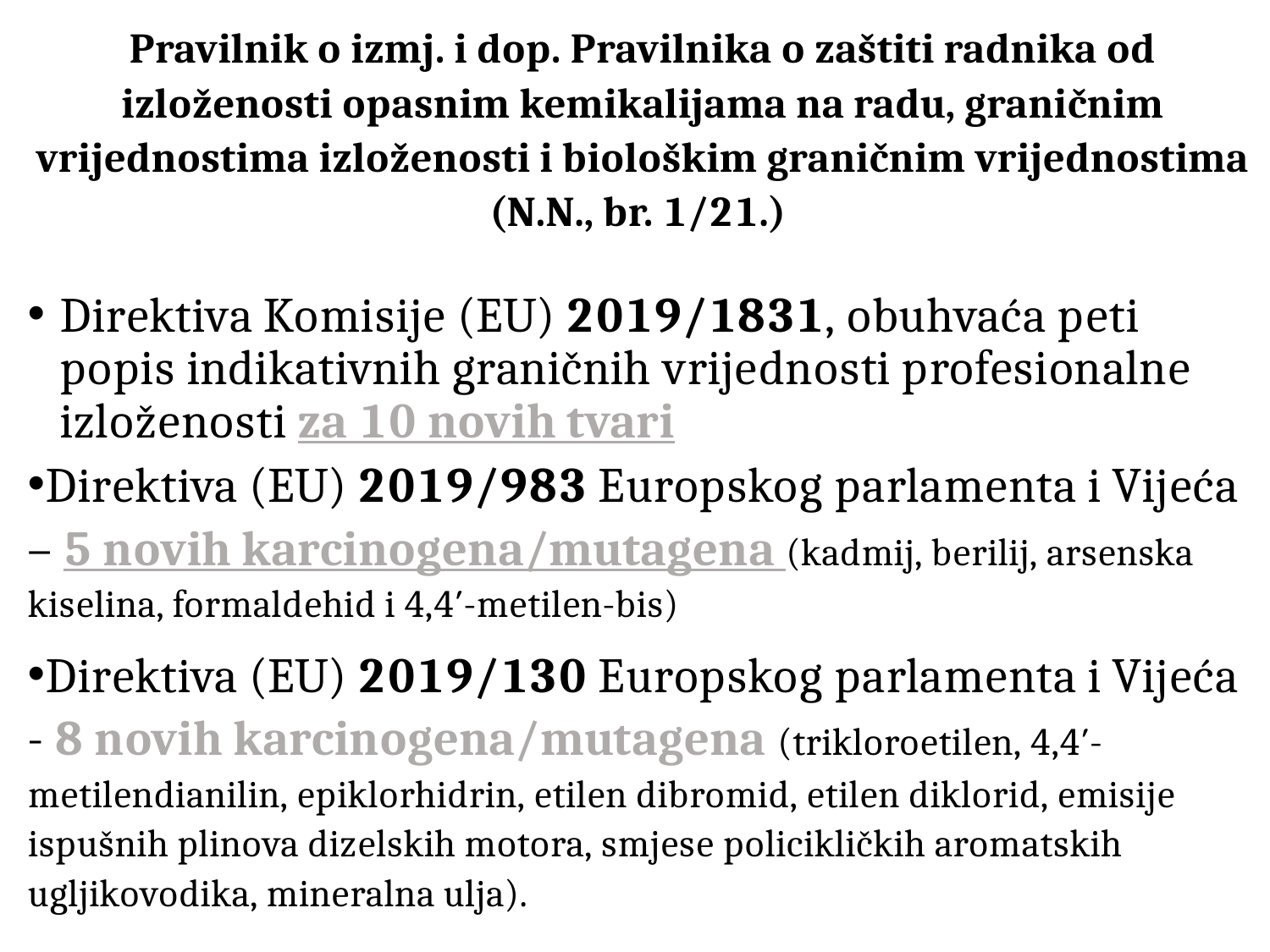

# Pravilnik o izmj. i dop. Pravilnika o zaštiti radnika od izloženosti opasnim kemikalijama na radu, graničnim vrijednostima izloženosti i biološkim graničnim vrijednostima (N.N., br. 1/21.)

Direktiva Komisije (EU) 2019/1831, obuhvaća peti popis indikativnih graničnih vrijednosti profesionalne izloženosti za 10 novih tvari
Direktiva (EU) 2019/983 Europskog parlamenta i Vijeća – 5 novih karcinogena/mutagena (kadmij, berilij, arsenska kiselina, formaldehid i 4,4′-metilen-bis)
Direktiva (EU) 2019/130 Europskog parlamenta i Vijeća - 8 novih karcinogena/mutagena (trikloroetilen, 4,4′-metilendianilin, epiklorhidrin, etilen dibromid, etilen diklorid, emisije ispušnih plinova dizelskih motora, smjese policikličkih aromatskih ugljikovodika, mineralna ulja).